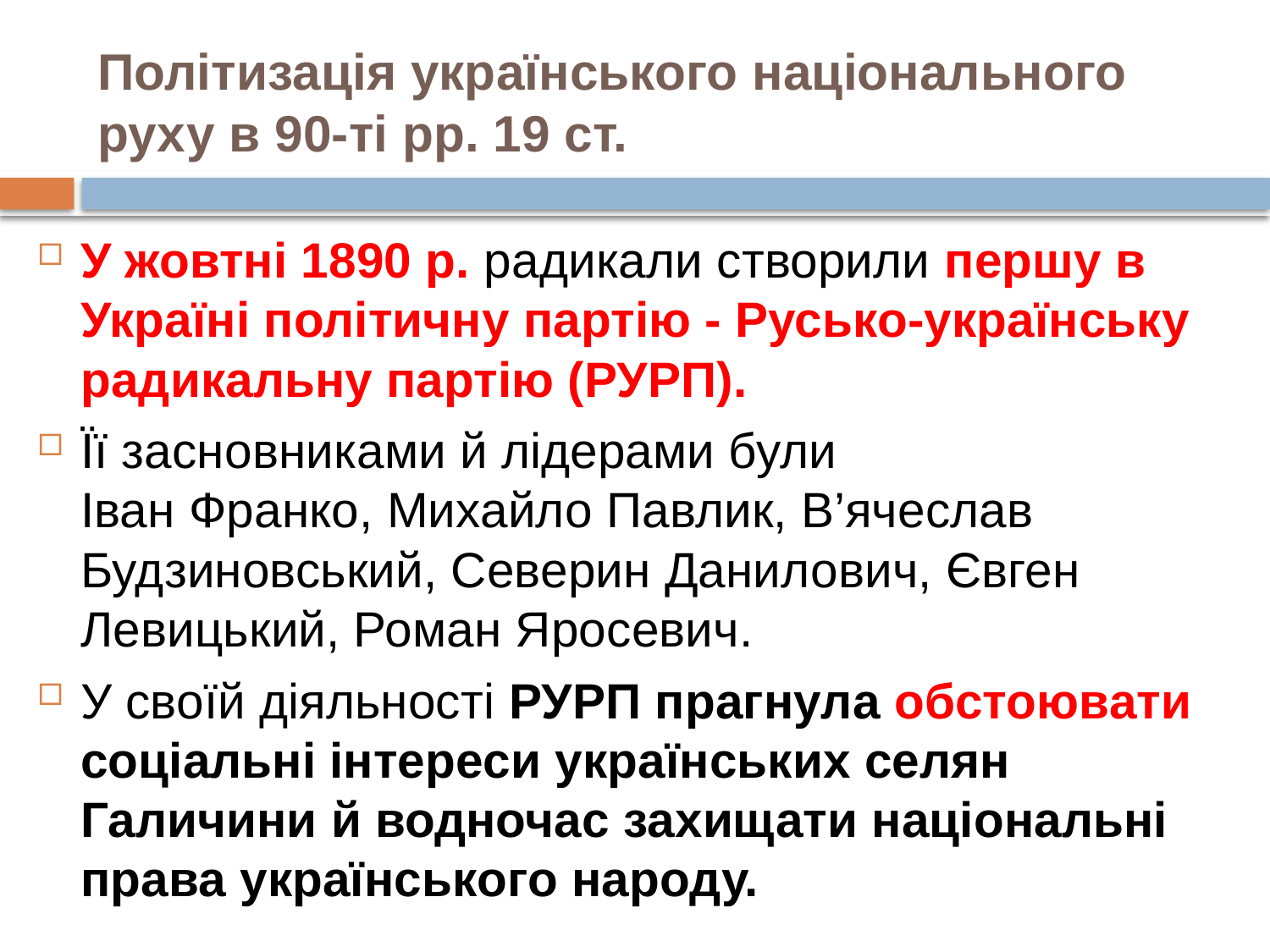

# Політизація українського національного руху в 90-ті рр. 19 ст.
У жовтні 1890 р. радикали створили першу в Україні політичну партію - Русько-українську радикальну партію (РУРП).
Її засновниками й лідерами були Іван Франко, Михайло Павлик, В’ячеслав Будзиновський, Северин Данилович, Євген Левицький, Роман Яросевич.
У своїй діяльності РУРП прагнула обстоювати соціальні інтереси українських селян Галичини й водночас захищати національні права українського народу.